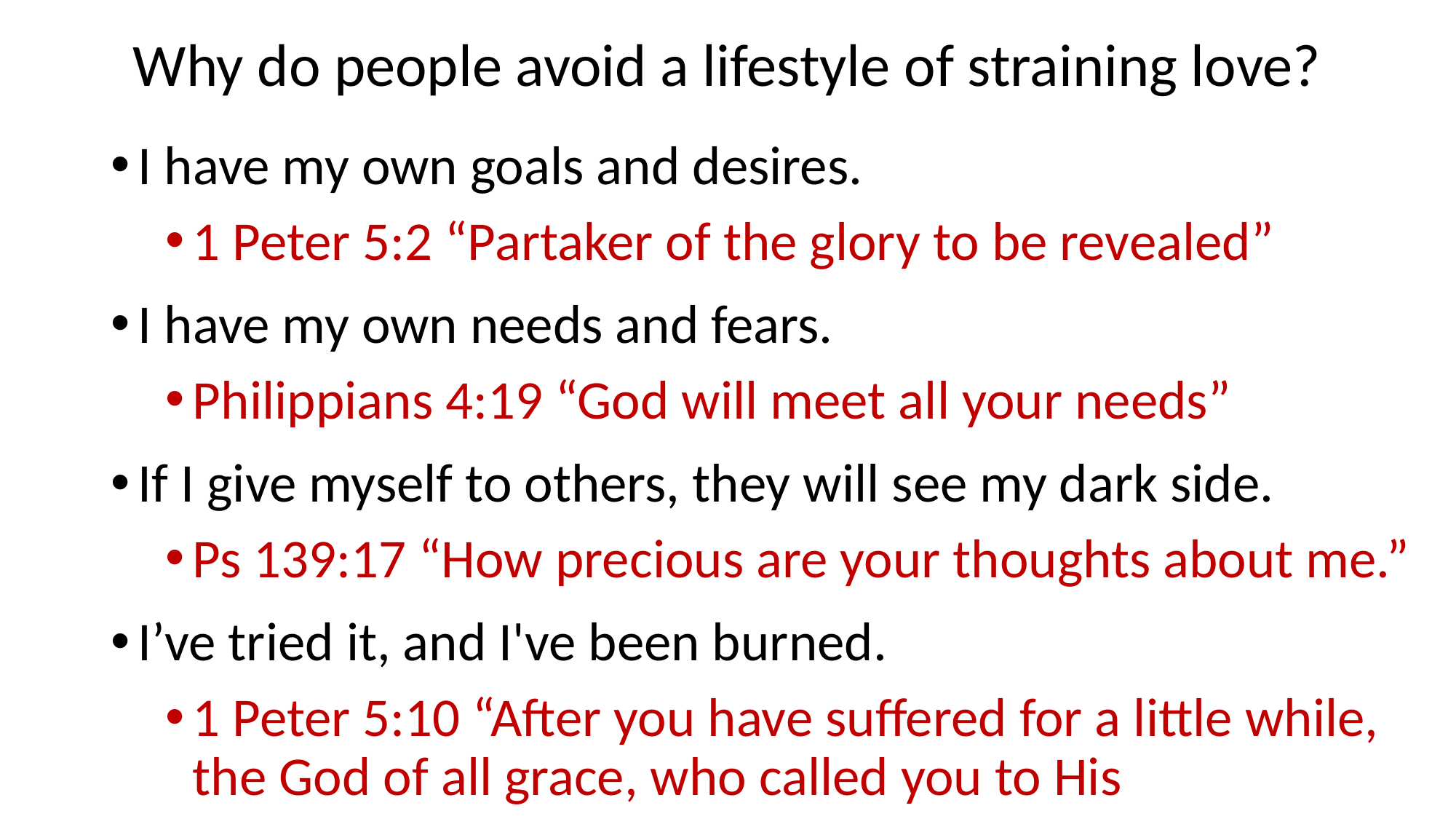

# Why do people avoid a lifestyle of straining love?
I have my own goals and desires.
1 Peter 5:2 “Partaker of the glory to be revealed”
I have my own needs and fears.
Philippians 4:19 “God will meet all your needs”
If I give myself to others, they will see my dark side.
Ps 139:17 “How precious are your thoughts about me.”
I’ve tried it, and I've been burned.
1 Peter 5:10 “After you have suffered for a little while, the God of all grace, who called you to His